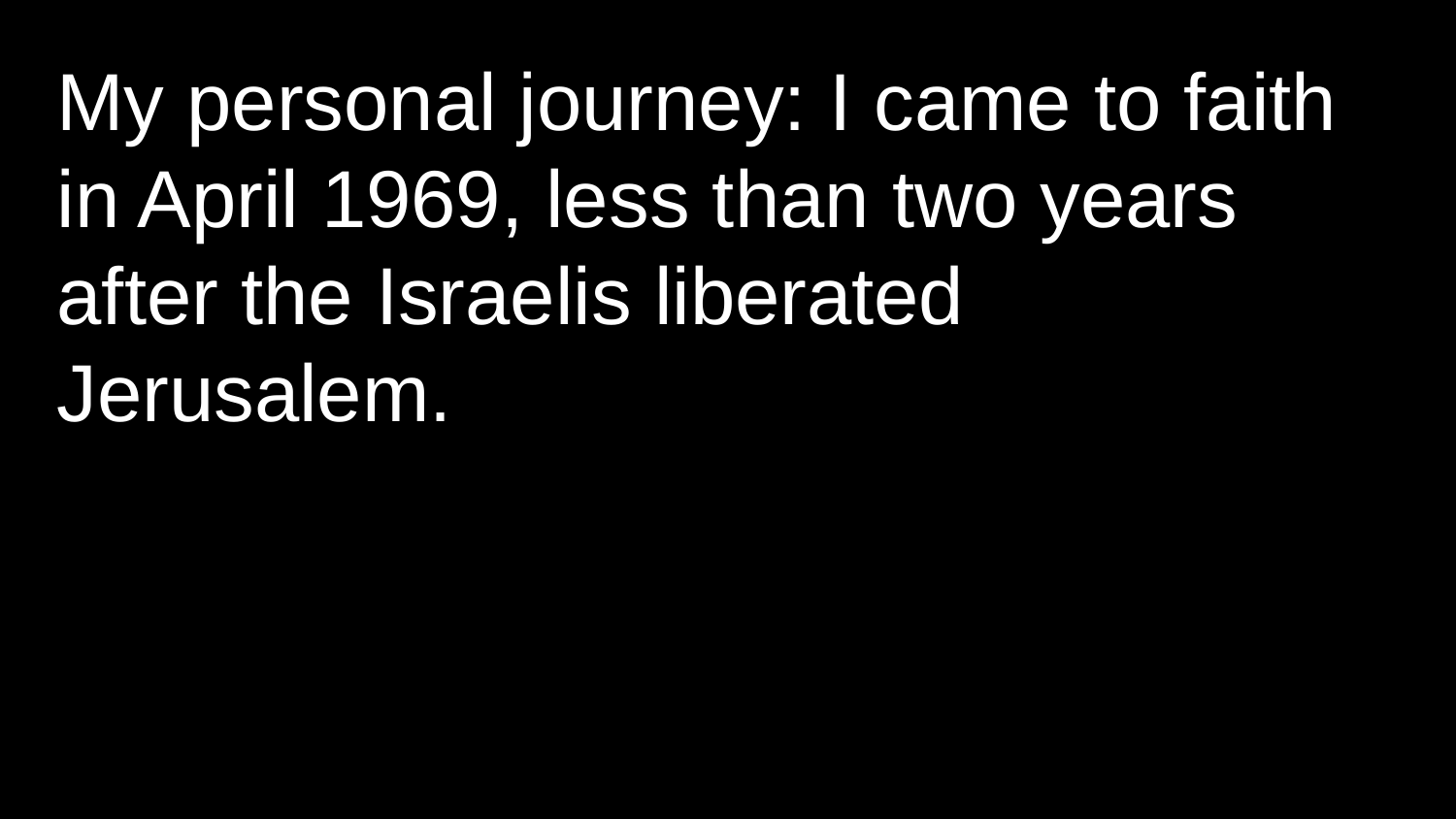

My personal journey: I came to faith in April 1969, less than two years after the Israelis liberated Jerusalem.